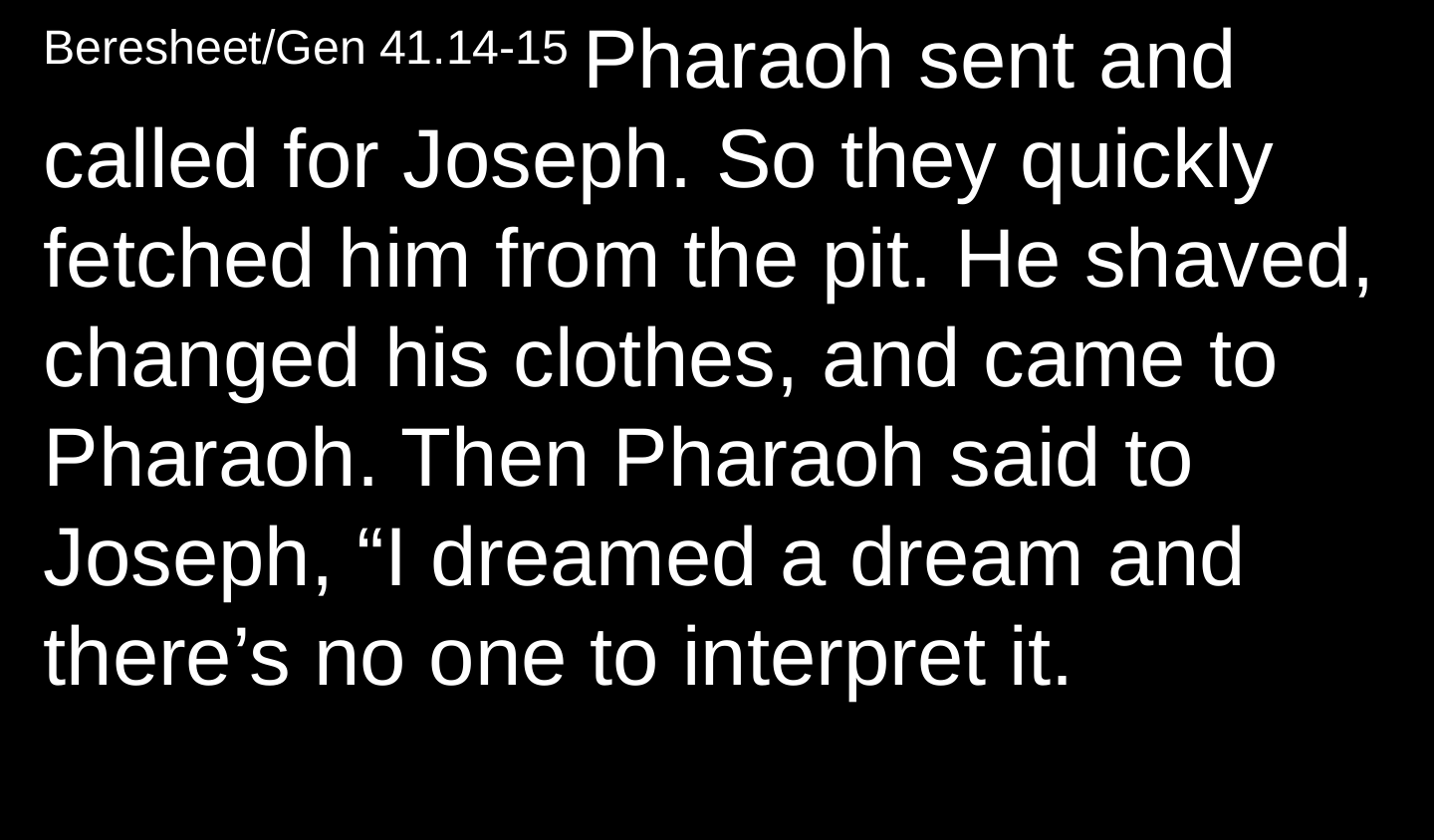

Beresheet/Gen 41.14-15 Pharaoh sent and called for Joseph. So they quickly fetched him from the pit. He shaved, changed his clothes, and came to Pharaoh. Then Pharaoh said to Joseph, “I dreamed a dream and there’s no one to interpret it.